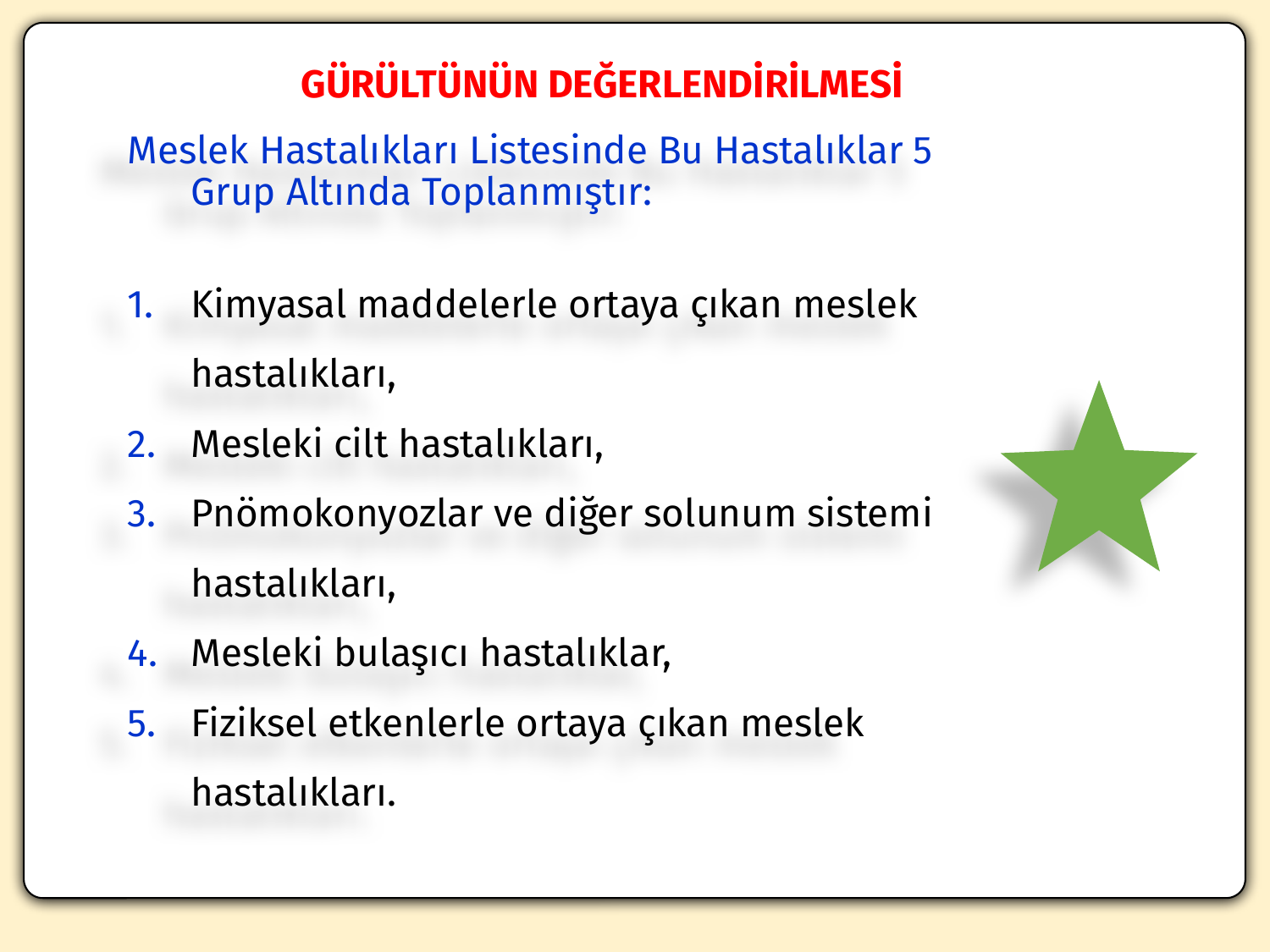

GÜRÜLTÜNÜN DEĞERLENDİRİLMESİ
Meslek Hastalıkları Listesinde Bu Hastalıklar 5 Grup Altında Toplanmıştır:

Kimyasal maddelerle ortaya çıkan meslek hastalıkları,
Mesleki cilt hastalıkları,
Pnömokonyozlar ve diğer solunum sistemi hastalıkları,
Mesleki bulaşıcı hastalıklar,
Fiziksel etkenlerle ortaya çıkan meslek hastalıkları.